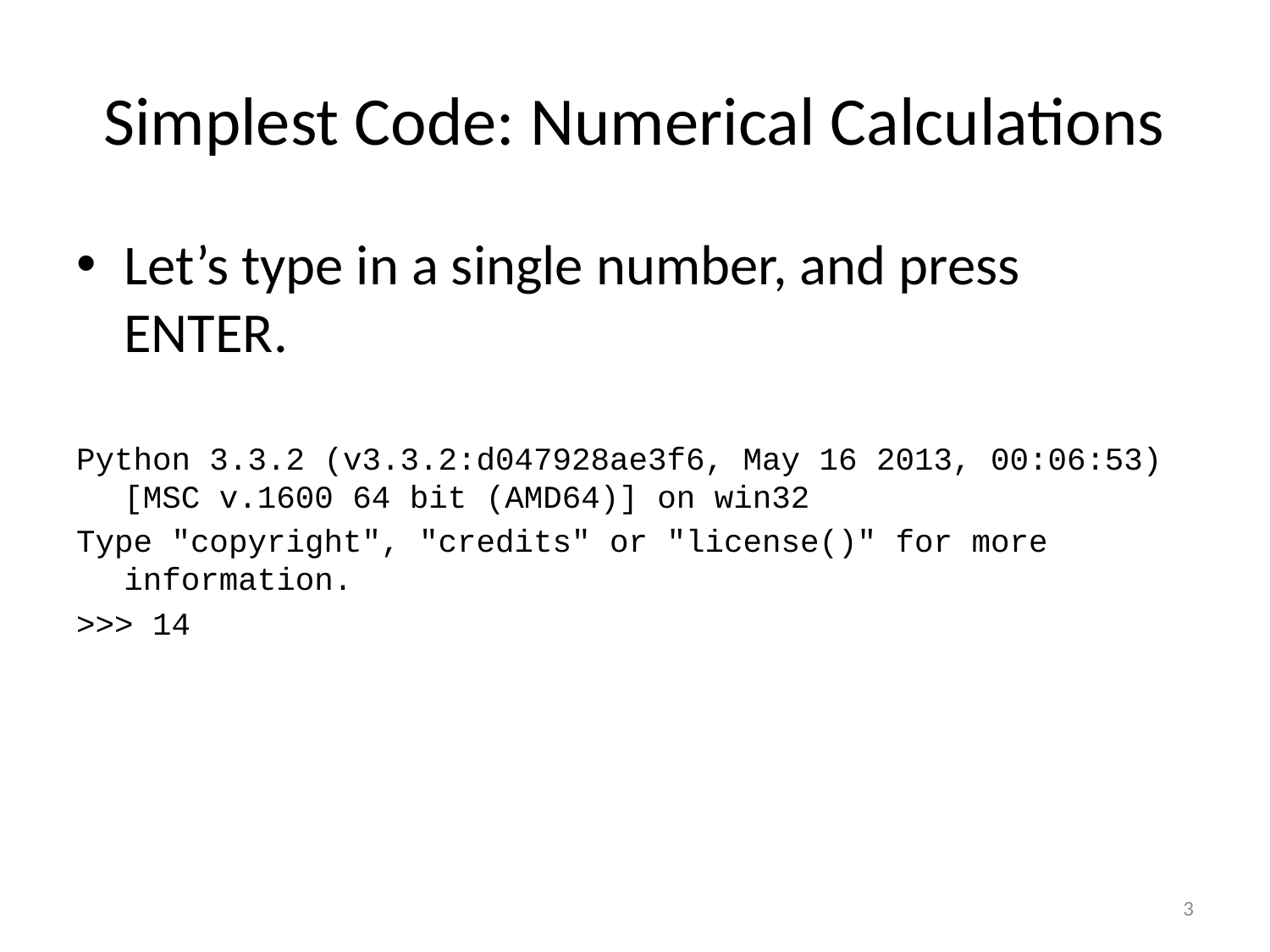

# Simplest Code: Numerical Calculations
Let’s type in a single number, and press ENTER.
Python 3.3.2 (v3.3.2:d047928ae3f6, May 16 2013, 00:06:53) [MSC v.1600 64 bit (AMD64)] on win32
Type "copyright", "credits" or "license()" for more information.
>>> 14
3